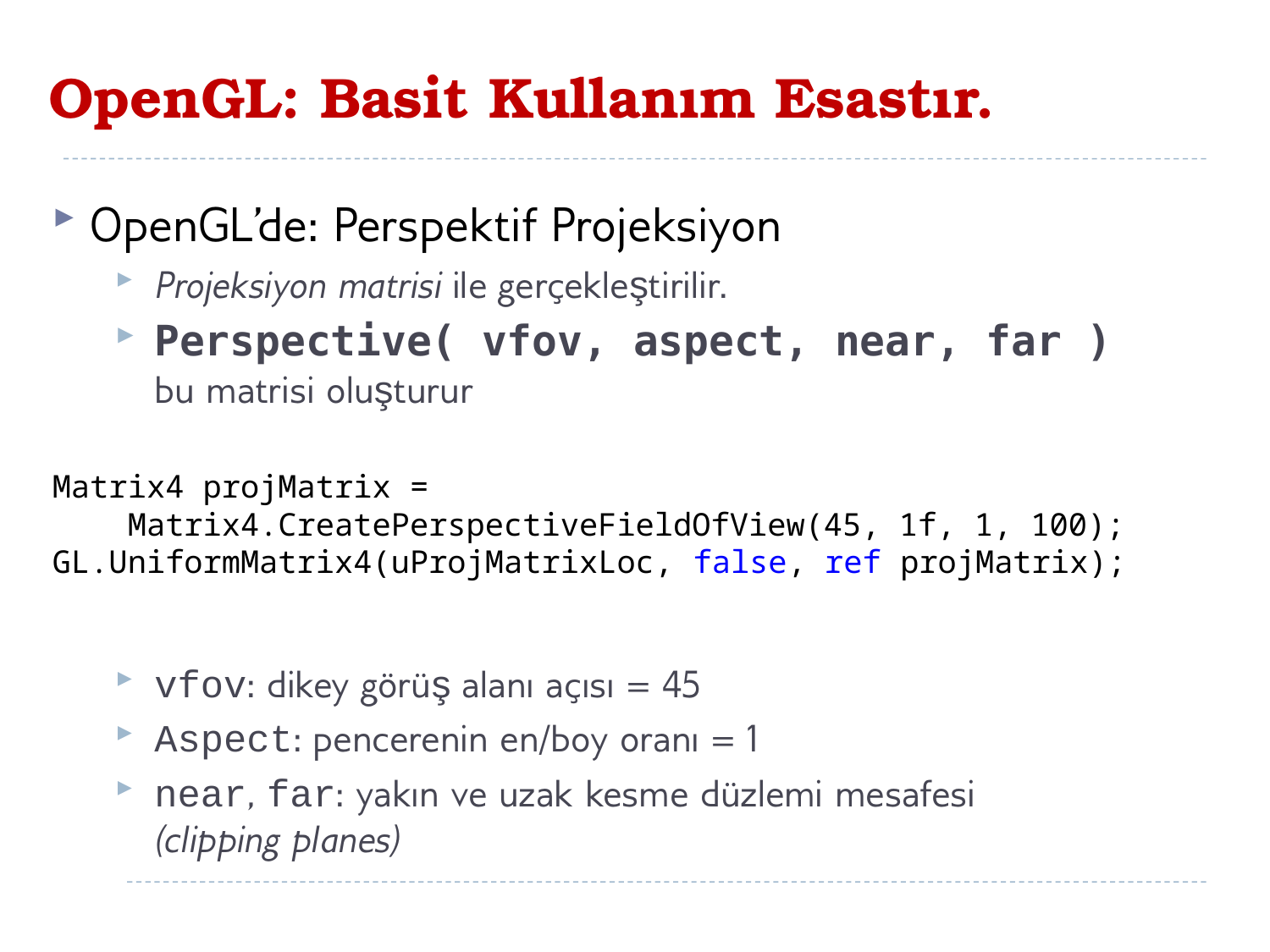

OpenGL: Basit Kullanım Esastır.
OpenGL’de: Perspektif Projeksiyon
Projeksiyon matrisi ile gerçekleştirilir.
Perspective( vfov, aspect, near, far )
bu matrisi oluşturur
Matrix4 projMatrix =
    Matrix4.CreatePerspectiveFieldOfView(45, 1f, 1, 100);
GL.UniformMatrix4(uProjMatrixLoc, false, ref projMatrix);

vfov: dikey görüş alanı açısı = 45
Aspect: pencerenin en/boy oranı = 1
near, far: yakın ve uzak kesme düzlemi mesafesi
(clipping planes)